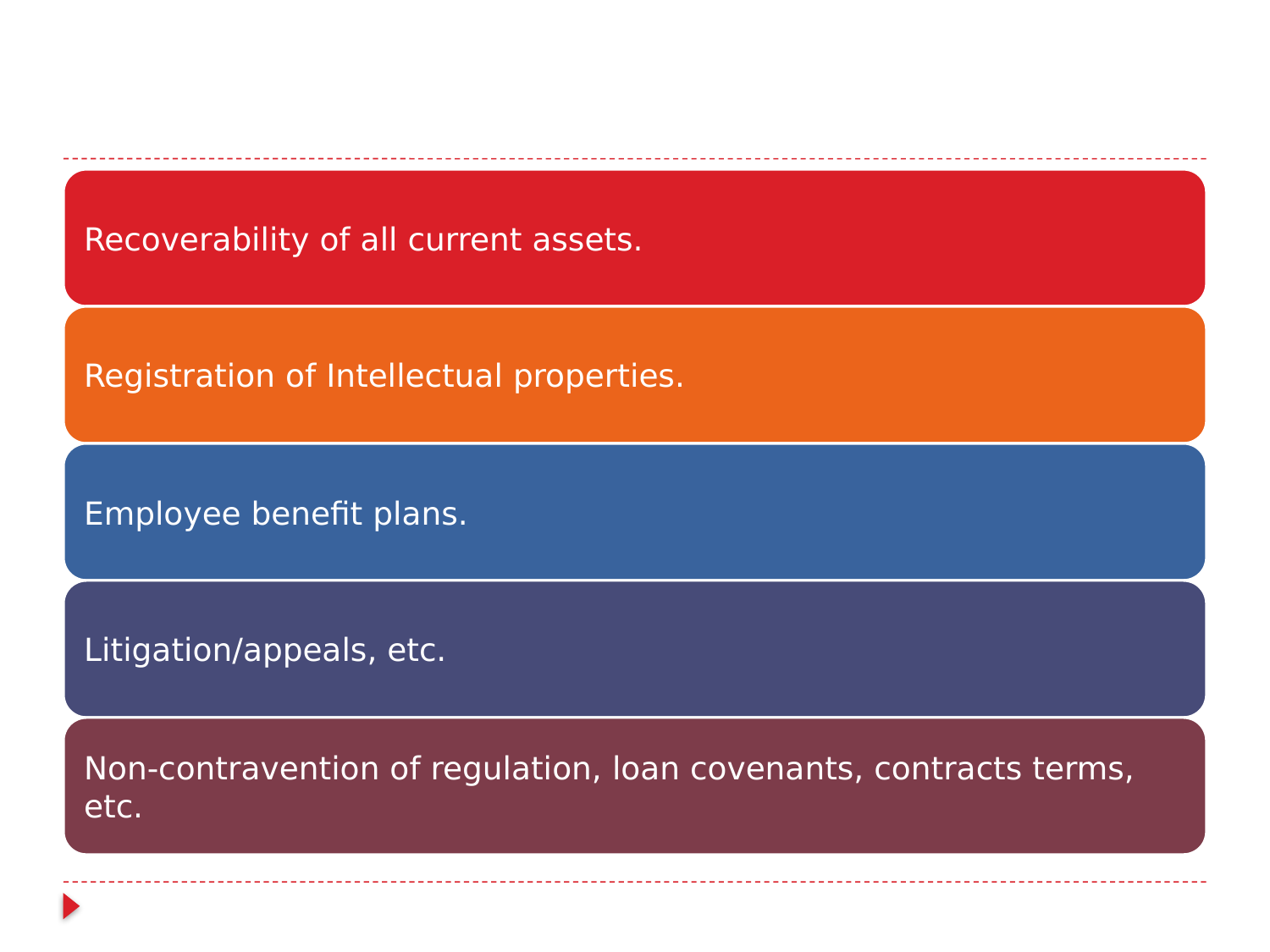

Recoverability of all current assets.
Registration of Intellectual properties.
Employee benefit plans.
Litigation/appeals, etc.
Non-contravention of regulation, loan covenants, contracts terms, etc.